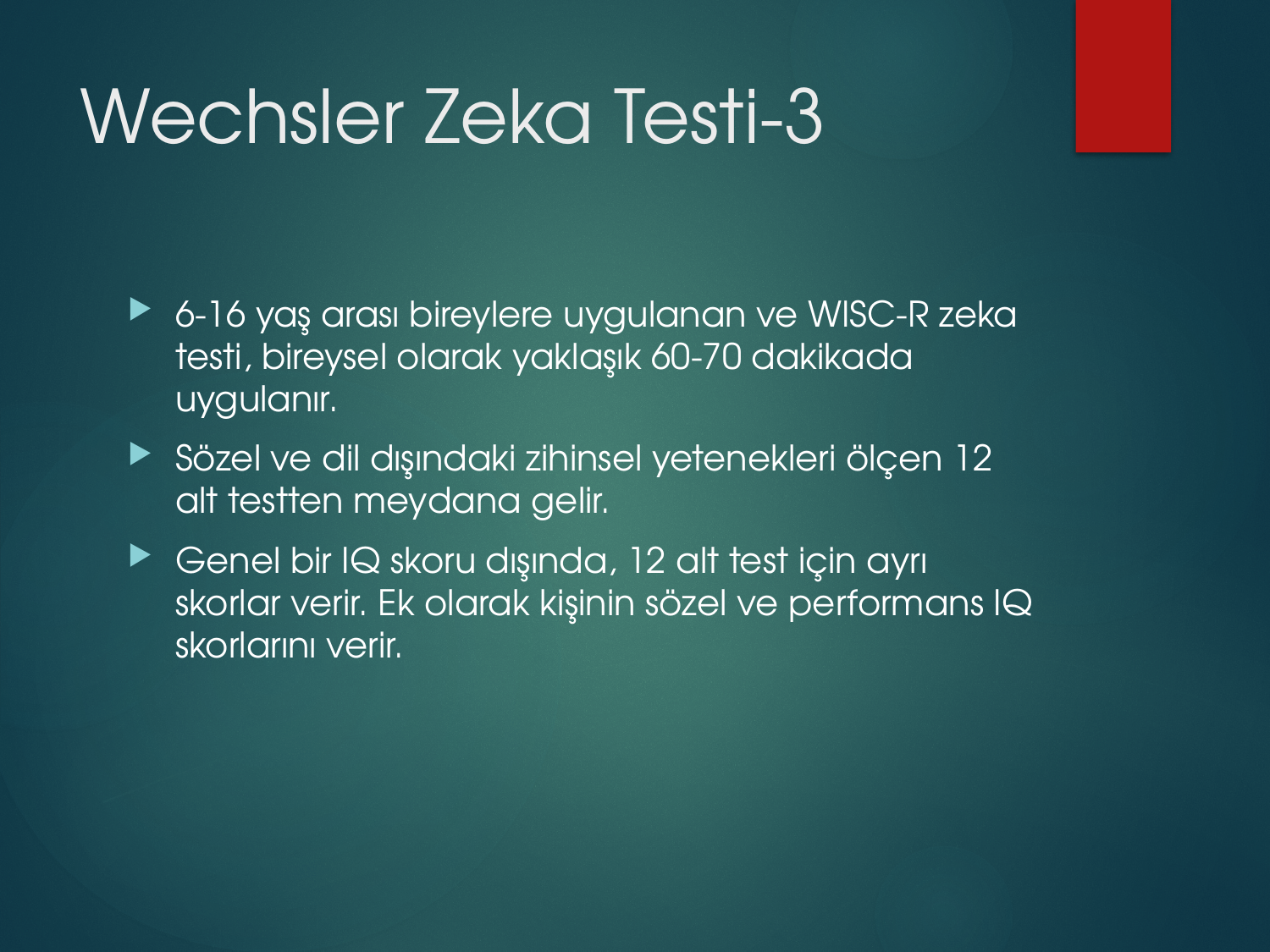

# Wechsler Zeka Testi-3
6-16 yaş arası bireylere uygulanan ve WISC-R zeka testi, bireysel olarak yaklaşık 60-70 dakikada uygulanır.
Sözel ve dil dışındaki zihinsel yetenekleri ölçen 12 alt testten meydana gelir.
Genel bir IQ skoru dışında, 12 alt test için ayrı skorlar verir. Ek olarak kişinin sözel ve performans IQ skorlarını verir.